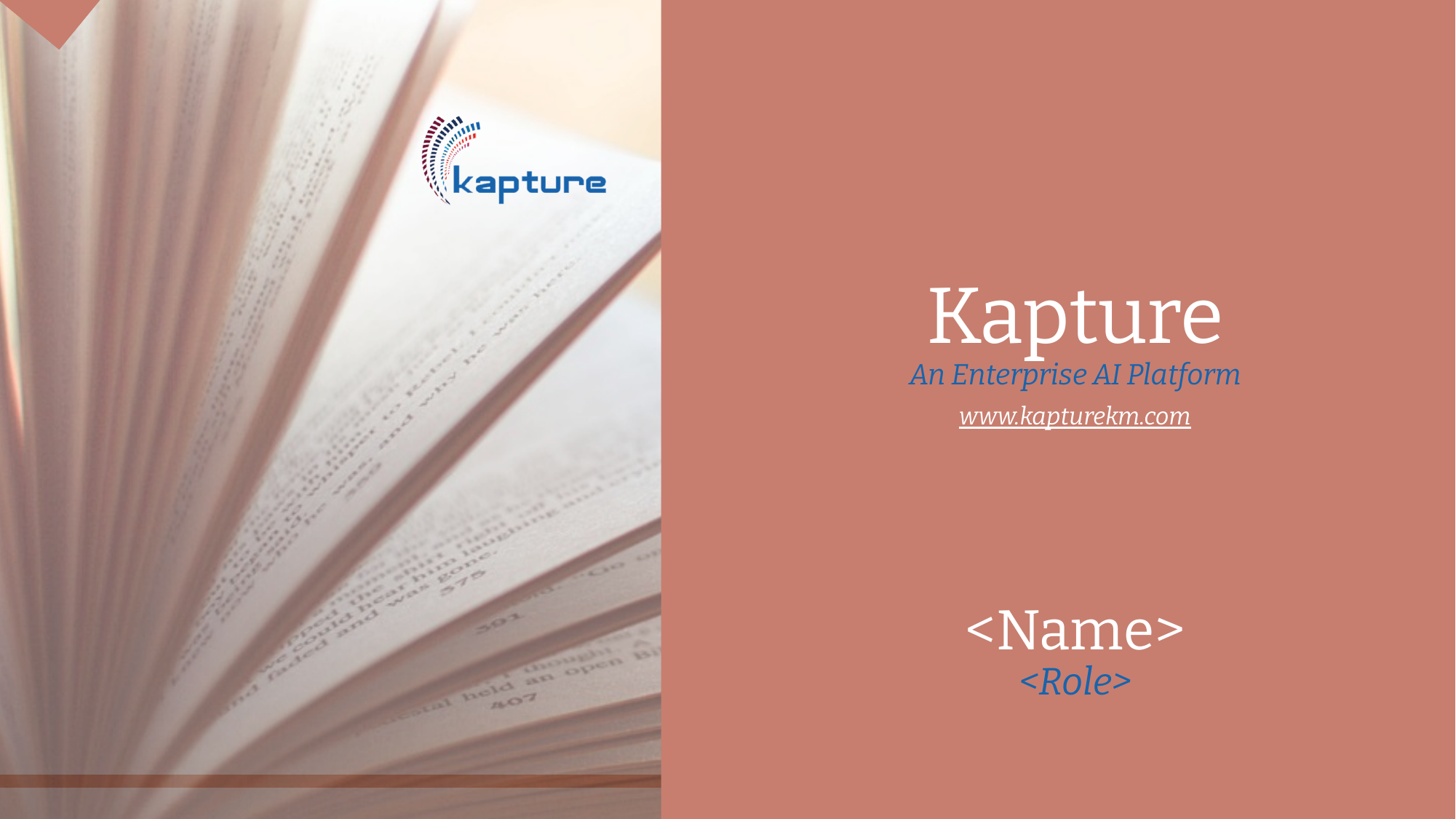

# Kapture An Enterprise AI Platform
www.kapturekm.com
<Name>
<Role>